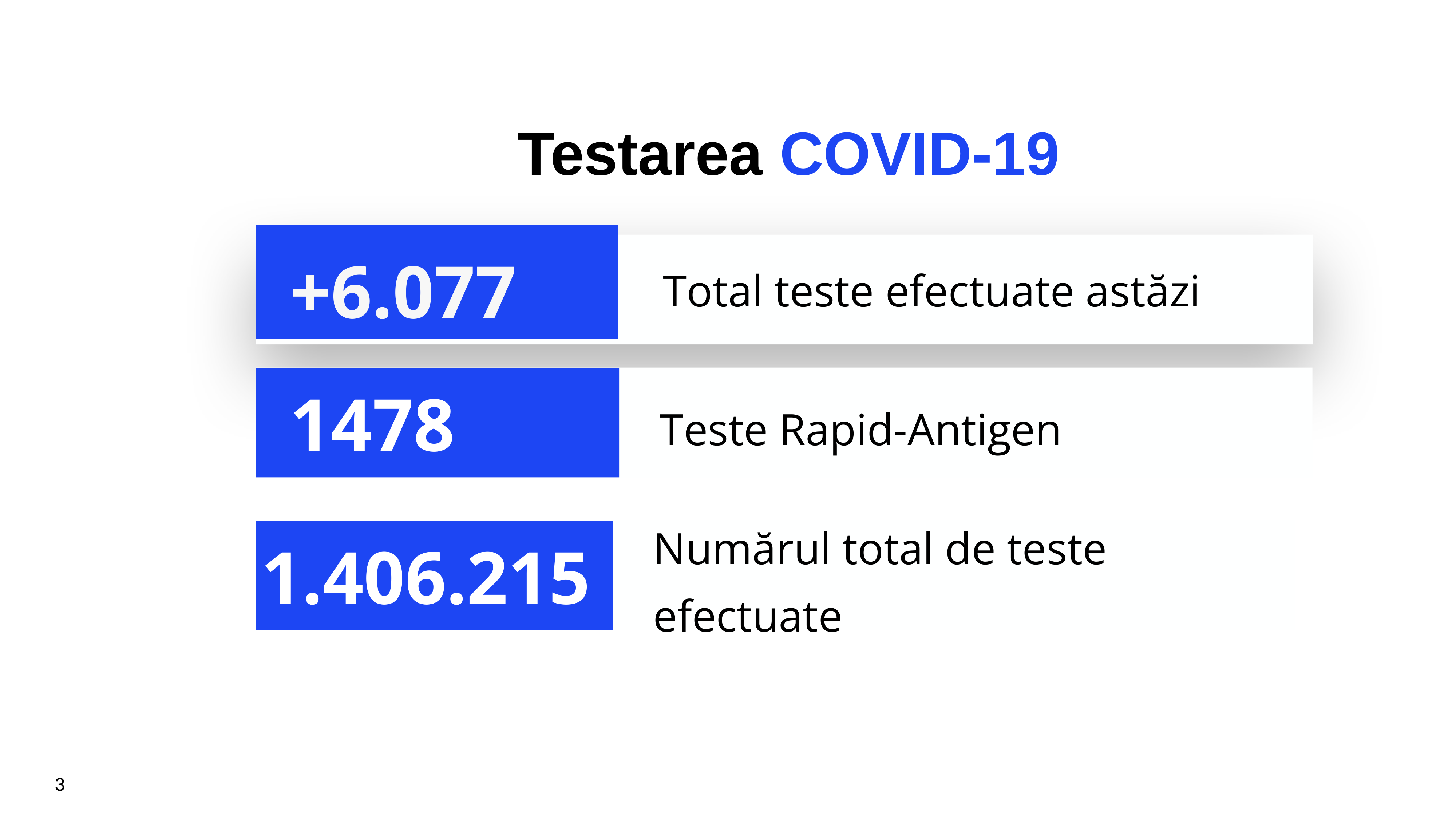

# Testarea COVID-19

+6.077

Total teste efectuate astăzi

Teste Rapid-Antigen

1478

Numărul total de teste efectuate

1.406.215
3